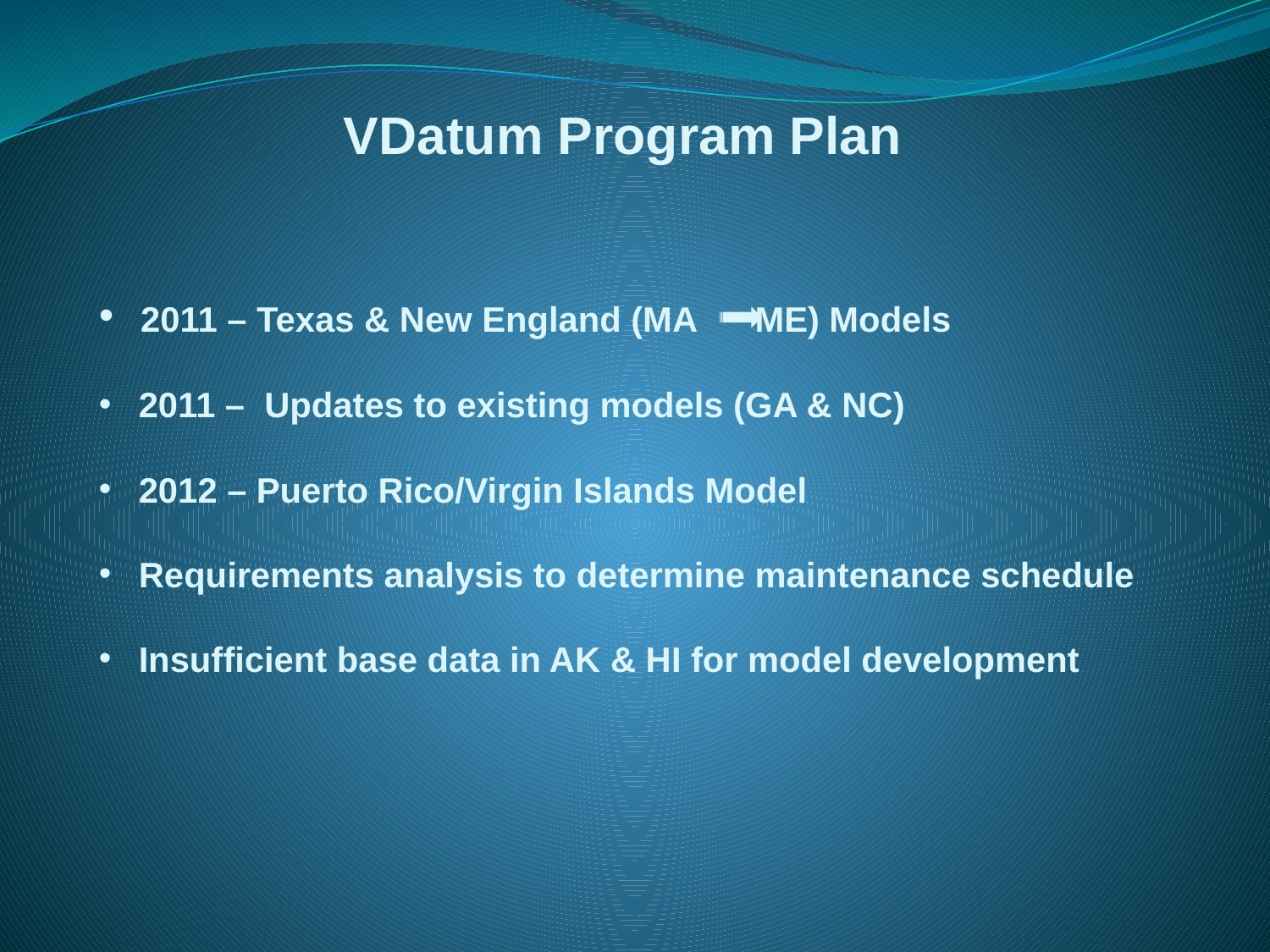

VDatum Program Plan

 2011 – Texas & New England (MA      ME) Models

 2011 –  Updates to existing models (GA & NC)

 2012 – Puerto Rico/Virgin Islands Model

 Requirements analysis to determine maintenance schedule

 Insufficient base data in AK & HI for model development